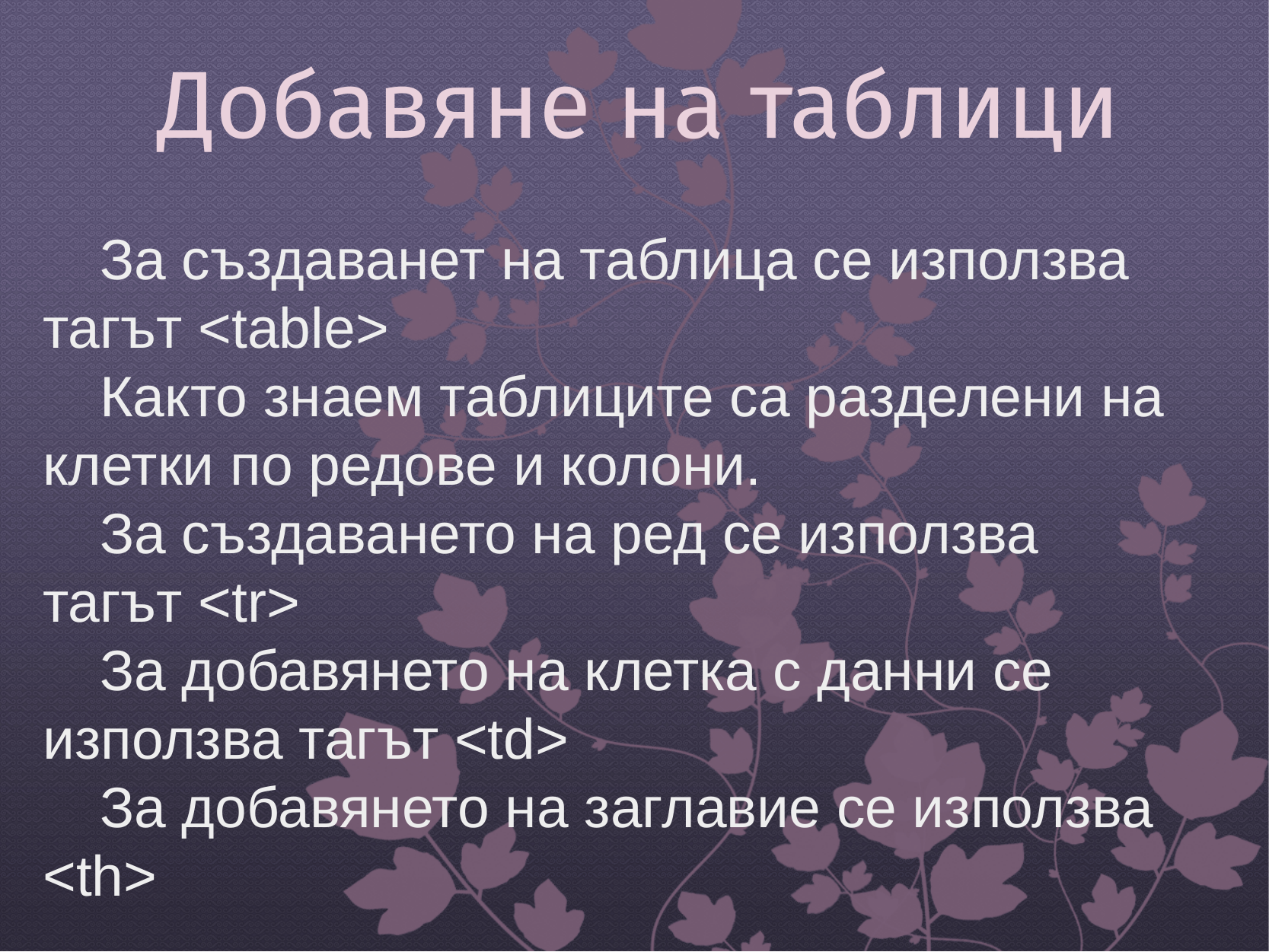

# Добавяне на таблици
За създаванет на таблица се използва тагът <table>
Както знаем таблиците са разделени на клетки по редове и колони.
За създаването на ред се използва тагът <tr>
За добавянето на клетка с данни се използва тагът <td>
За добавянето на заглавие се използва <th>